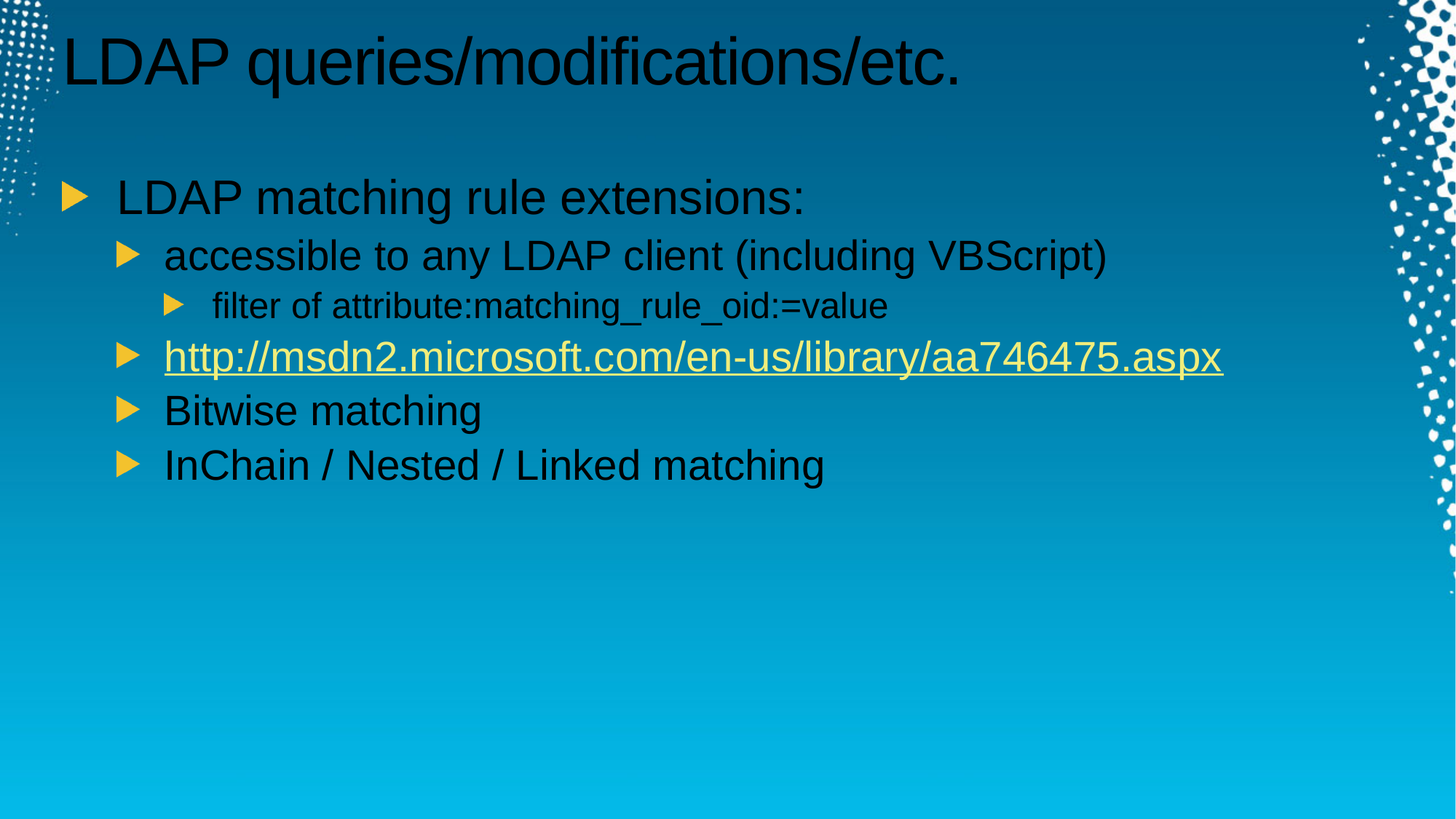

# LDAP queries/modifications/etc.
LDAP matching rule extensions:
accessible to any LDAP client (including VBScript)
filter of attribute:matching_rule_oid:=value
http://msdn2.microsoft.com/en-us/library/aa746475.aspx
Bitwise matching
InChain / Nested / Linked matching